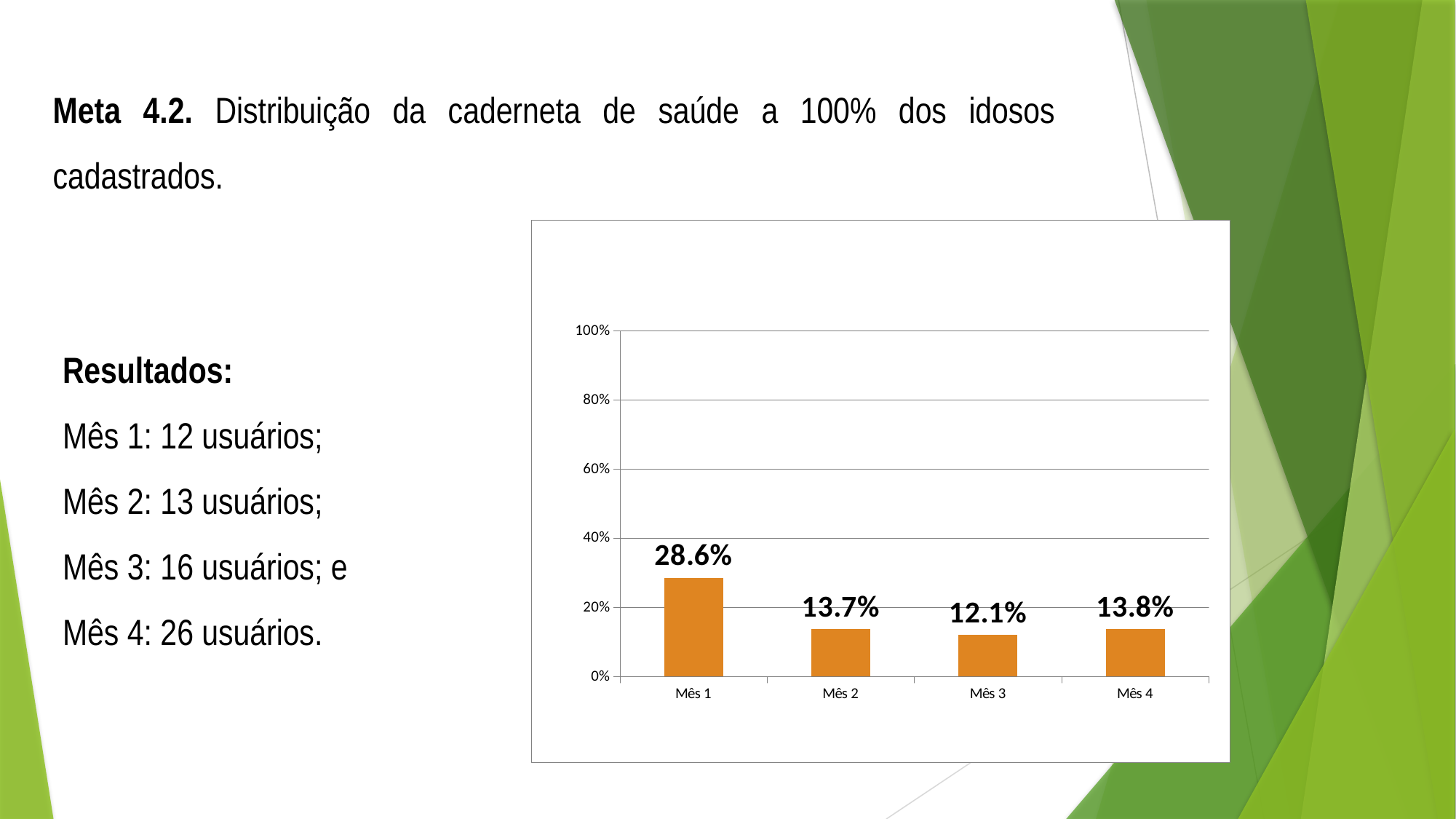

Meta 4.2. Distribuição da caderneta de saúde a 100% dos idosos cadastrados.

### Chart

| Category | Proporção de idosos com Caderneta de Saúde da Pessoa Idosa |
|---|---|
| Mês 1 | 0.28571428571428636 |
| Mês 2 | 0.13684210526315788 |
| Mês 3 | 0.12121212121212135 |
| Mês 4 | 0.13756613756613803 |
Resultados:
Mês 1: 12 usuários;
Mês 2: 13 usuários;
Mês 3: 16 usuários; e
Mês 4: 26 usuários.